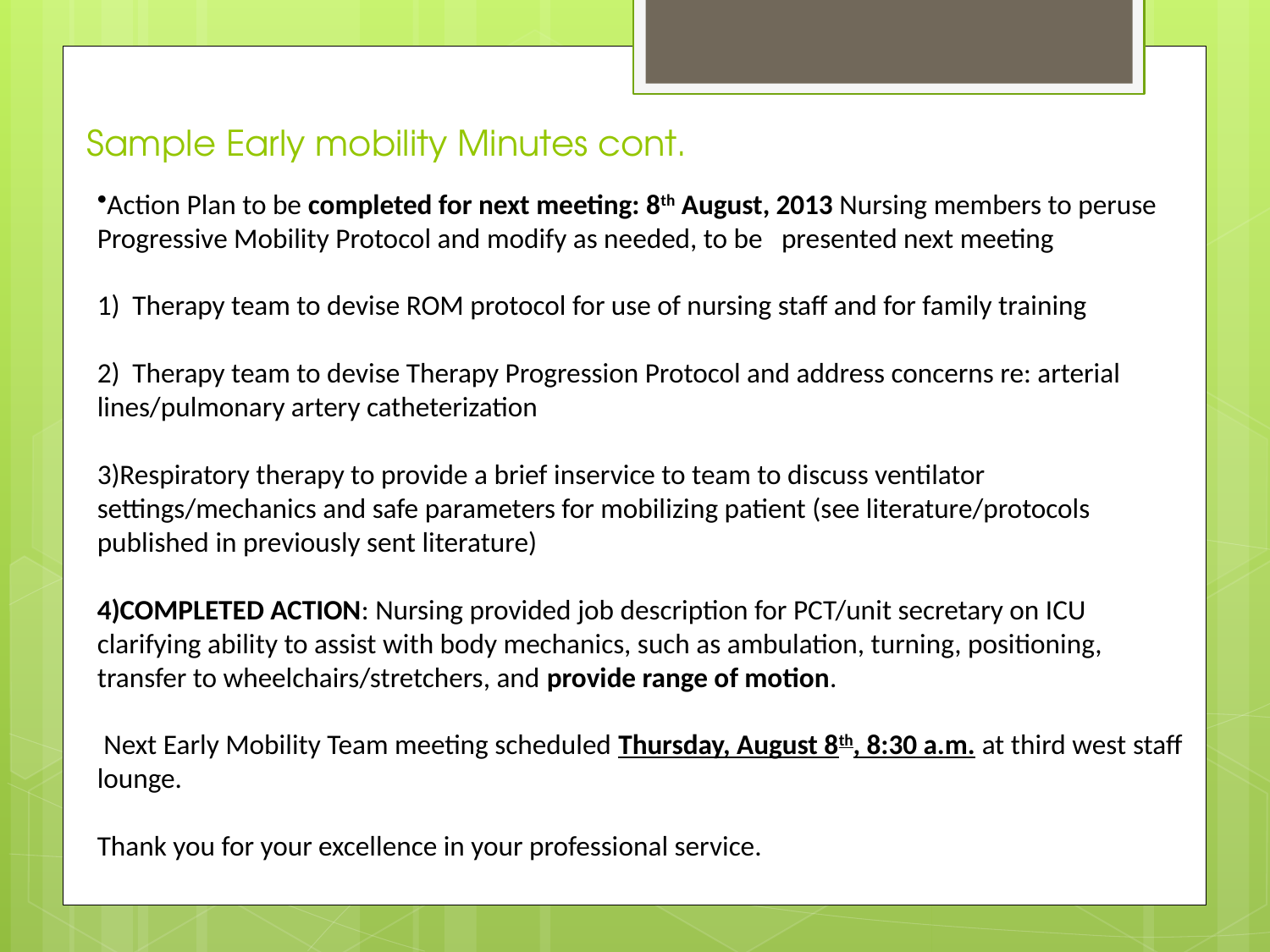

# Sample Early mobility Minutes cont.
Action Plan to be completed for next meeting: 8th August, 2013 Nursing members to peruse Progressive Mobility Protocol and modify as needed, to be   presented next meeting

  Therapy team to devise ROM protocol for use of nursing staff and for family training

  Therapy team to devise Therapy Progression Protocol and address concerns re: arterial lines/pulmonary artery catheterization

Respiratory therapy to provide a brief inservice to team to discuss ventilator settings/mechanics and safe parameters for mobilizing patient (see literature/protocols published in previously sent literature)

COMPLETED ACTION: Nursing provided job description for PCT/unit secretary on ICU clarifying ability to assist with body mechanics, such as ambulation, turning, positioning, transfer to wheelchairs/stretchers, and provide range of motion.

 Next Early Mobility Team meeting scheduled Thursday, August 8th, 8:30 a.m. at third west staff lounge.

Thank you for your excellence in your professional service.